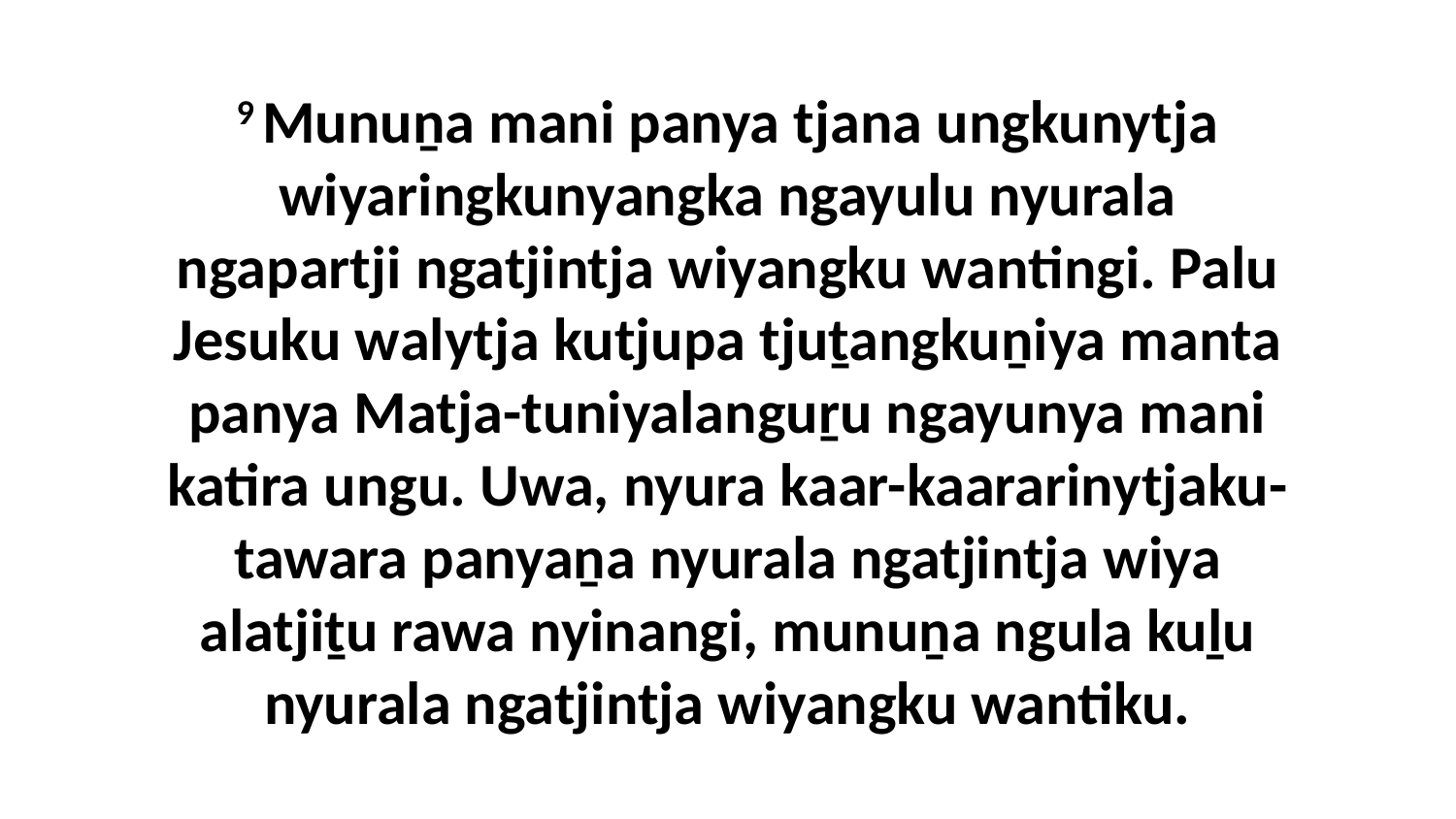

9 Munuṉa mani panya tjana ungkunytja wiyaringkunyangka ngayulu nyurala ngapartji ngatjintja wiyangku wantingi. Palu Jesuku walytja kutjupa tjuṯangkuṉiya manta panya Matja-tuniyalanguṟu ngayunya mani katira ungu. Uwa, nyura kaar-kaararinytjaku-tawara panyaṉa nyurala ngatjintja wiya alatjiṯu rawa nyinangi, munuṉa ngula kuḻu nyurala ngatjintja wiyangku wantiku.